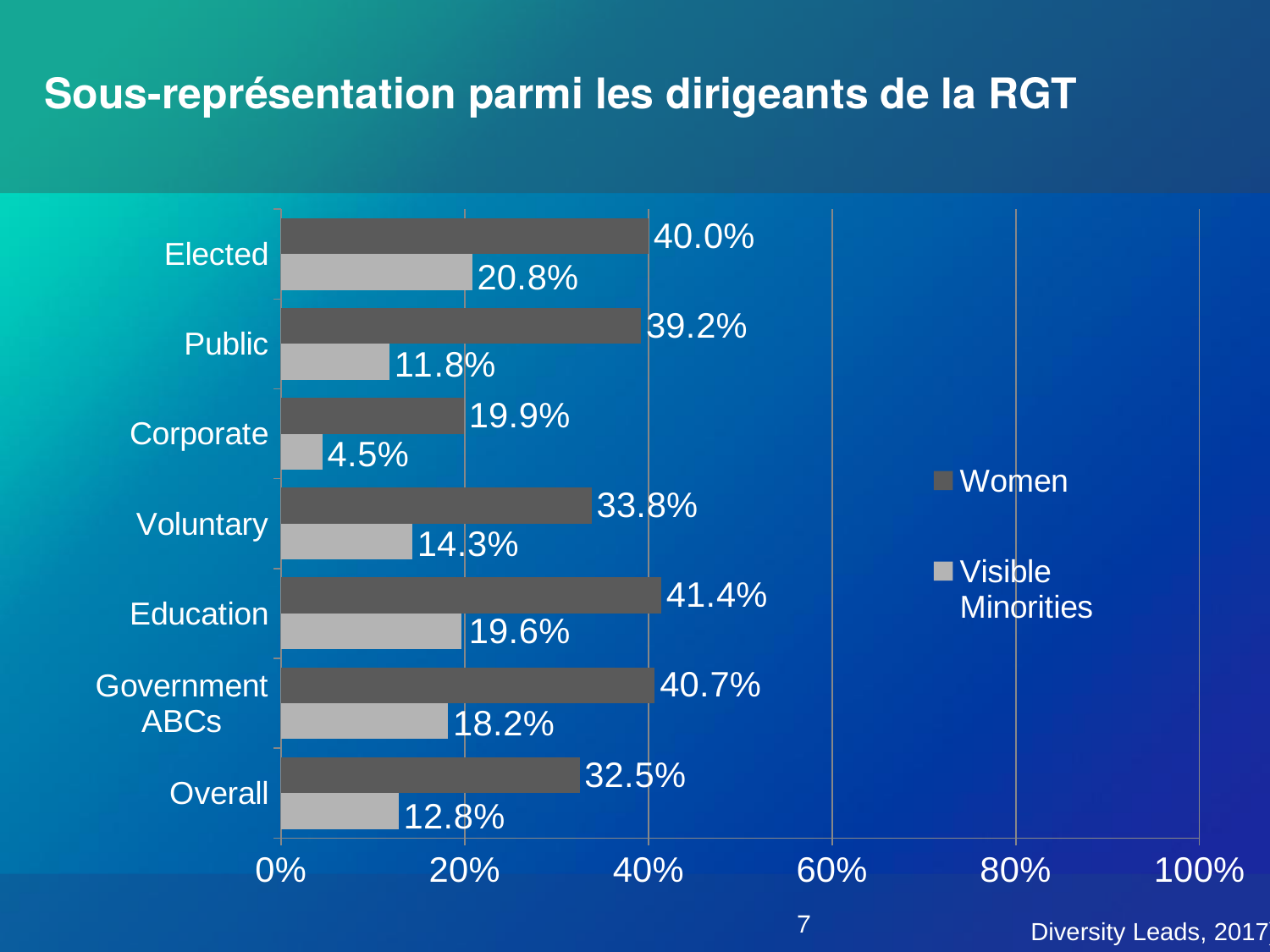

Sous-représentation parmi les dirigeants de la RGT

### Chart

| Category | Visible Minorities | Women |
|---|---|---|
| Overall | 0.128 | 0.325 |
| Government ABCs | 0.182 | 0.407 |
| Education | 0.196 | 0.414 |
| Voluntary | 0.143 | 0.338 |
| Corporate | 0.045 | 0.199 |
| Public | 0.118 | 0.392 |
| Elected | 0.208 | 0.4 |
Diversity Leads, 2017)